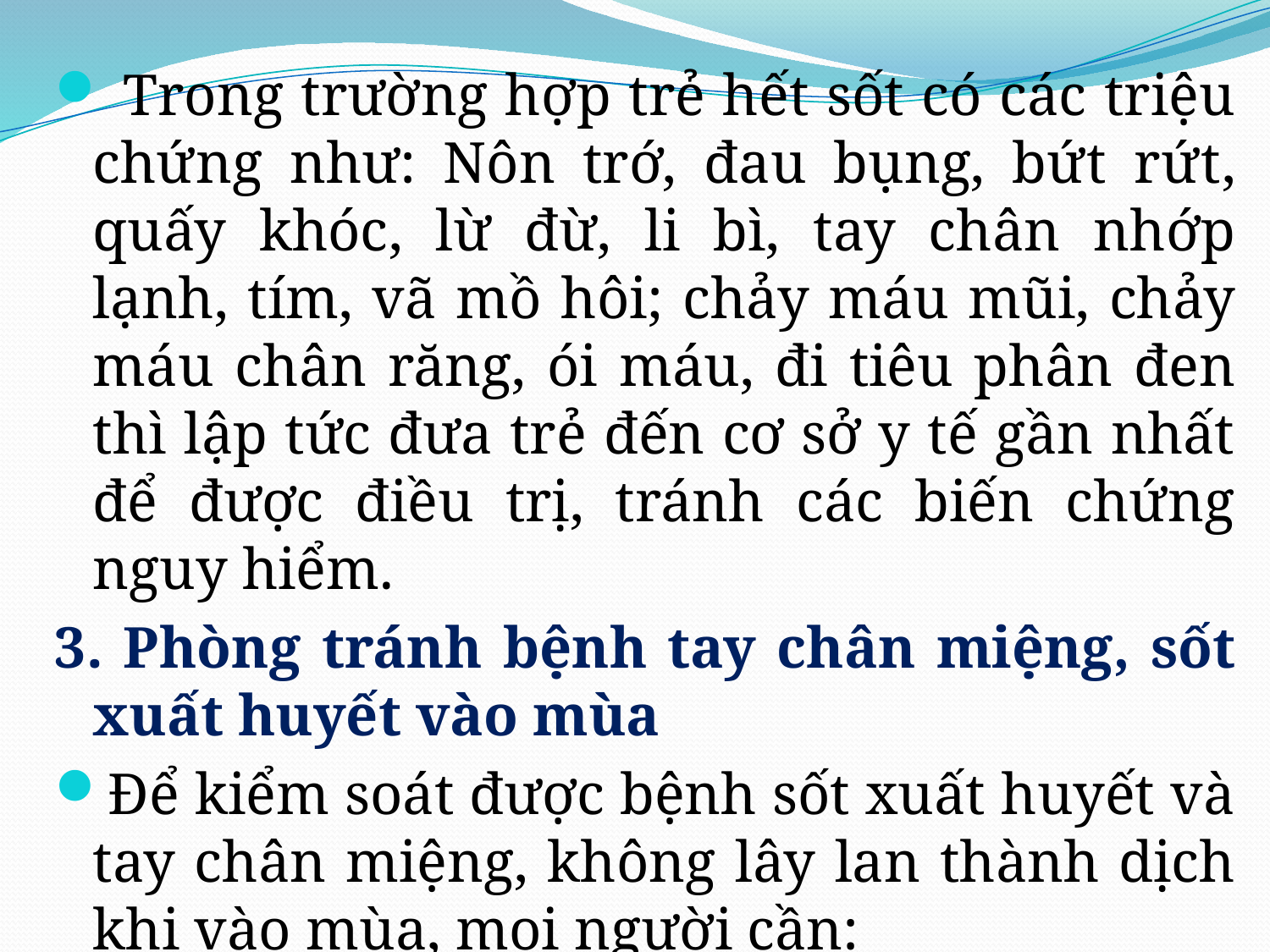

Trong trường hợp trẻ hết sốt có các triệu chứng như: Nôn trớ, đau bụng, bứt rứt, quấy khóc, lừ đừ, li bì, tay chân nhớp lạnh, tím, vã mồ hôi; chảy máu mũi, chảy máu chân răng, ói máu, đi tiêu phân đen thì lập tức đưa trẻ đến cơ sở y tế gần nhất để được điều trị, tránh các biến chứng nguy hiểm.
3. Phòng tránh bệnh tay chân miệng, sốt xuất huyết vào mùa
Để kiểm soát được bệnh sốt xuất huyết và tay chân miệng, không lây lan thành dịch khi vào mùa, mọi người cần:
·